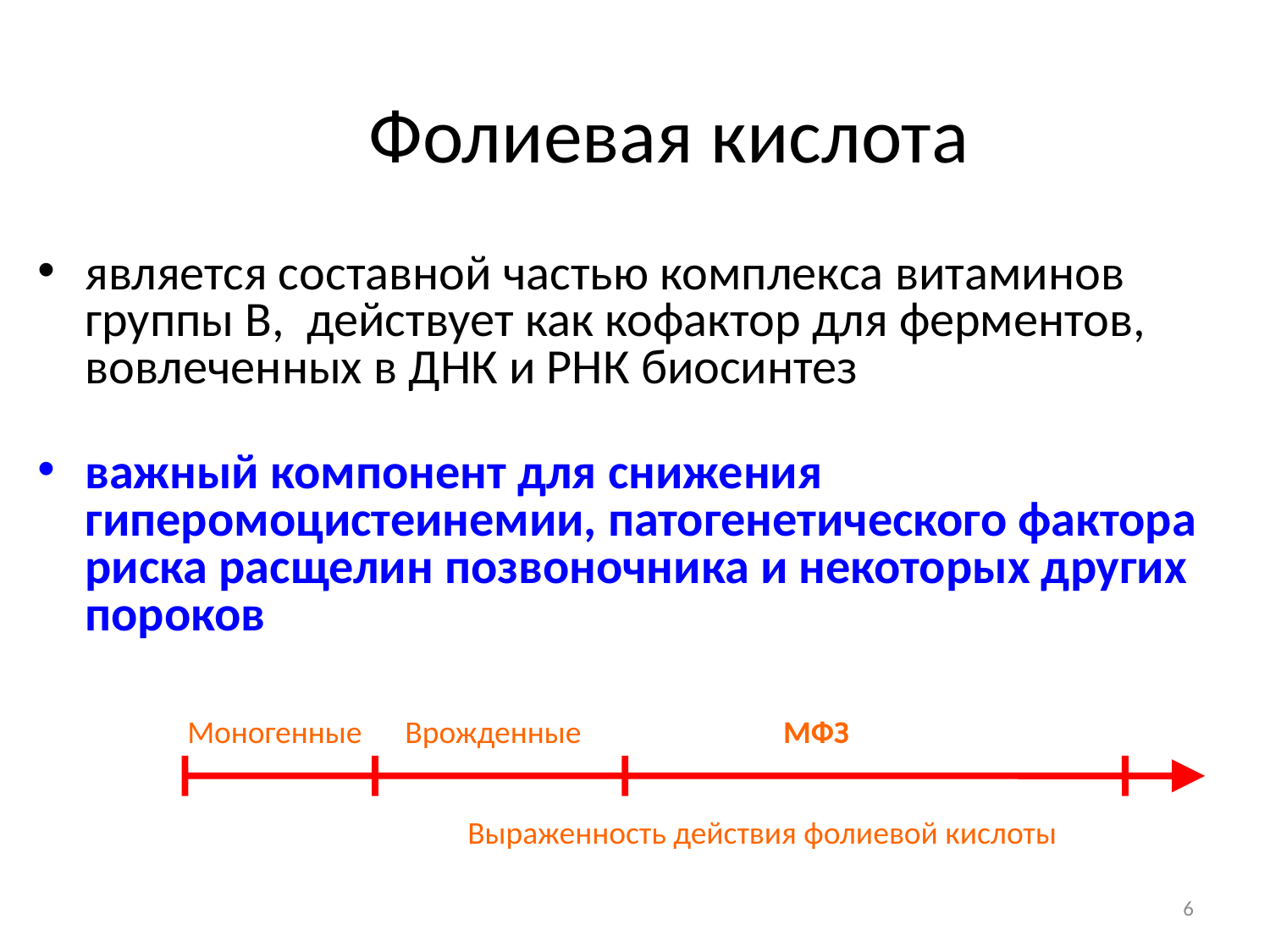

Фолиевая кислота

является составной частью комплекса витаминов группы В,  действует как кофактор для ферментов, вовлеченных в ДНК и РНК биосинтез
важный компонент для снижения гиперомоцистеинемии, патогенетического фактора риска расщелин позвоночника и некоторых других пороков
#
Моногенные      Врожденные                            МФЗ

Выраженность действия фолиевой кислоты
6